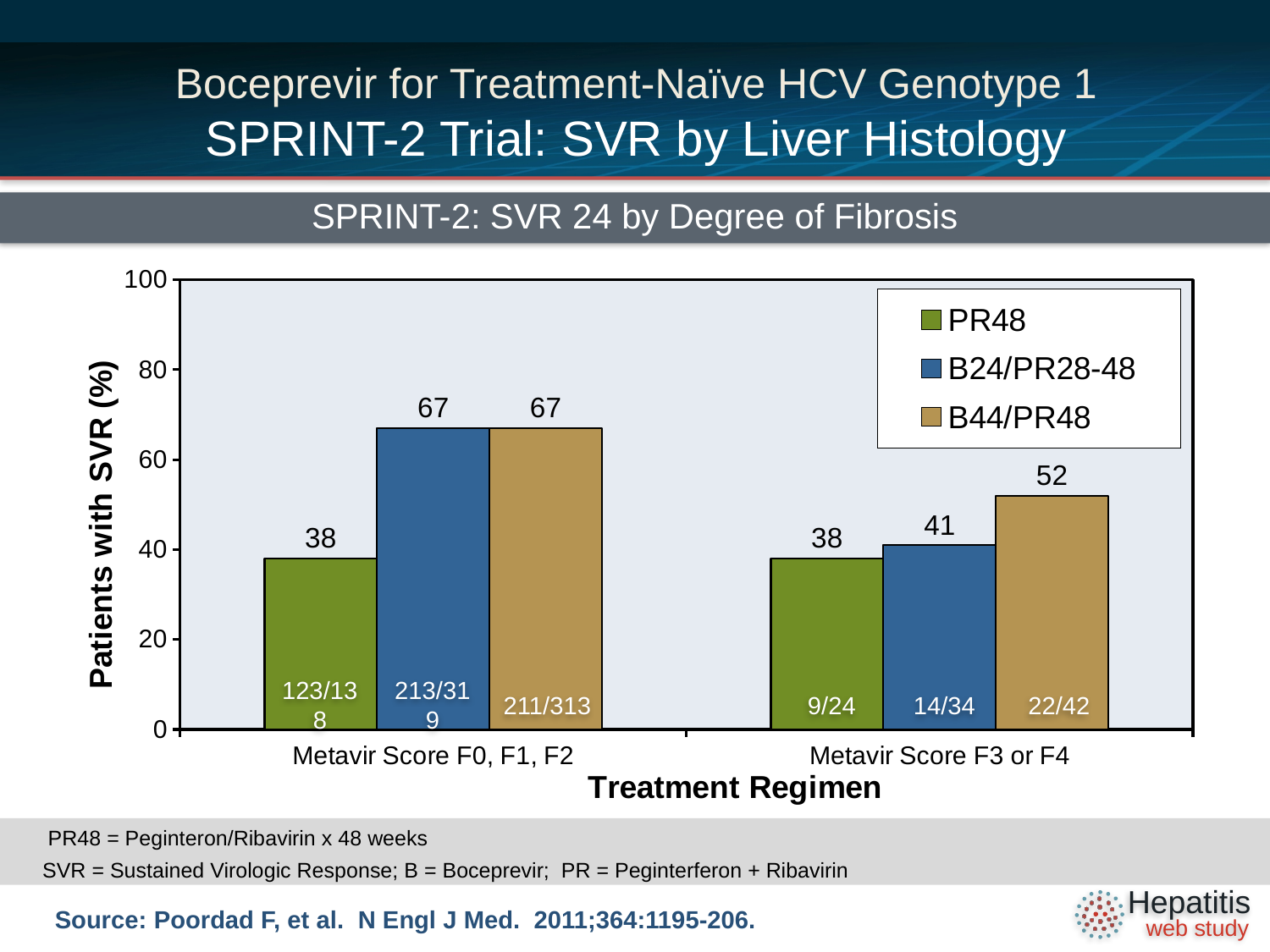

# Boceprevir for Treatment-Naïve HCV Genotype 1 SPRINT-2 Trial: SVR by Liver Histology
SPRINT-2: SVR 24 by Degree of Fibrosis

### Chart

| Category | PR48 | B24/PR28-48 | B44/PR48 |
|---|---|---|---|
| Metavir Score F0, F1, F2 | 38.0 | 67.0 | 67.0 |
| Metavir Score F3 or F4 | 38.0 | 41.0 | 52.0 |
123/138
213/319
211/313
9/24
14/34
22/42
      PR48 = Peginteron/Ribavirin x 48 weeks
      PR/T12 = Peginteron/Ribavirin + Telaprevir x 12 weeks
     SVR = Sustained Virologic Response; B = Boceprevir;  PR = Peginterferon + Ribavirin
Source: Poordad F, et al.  N Engl J Med.  2011;364:1195-206.